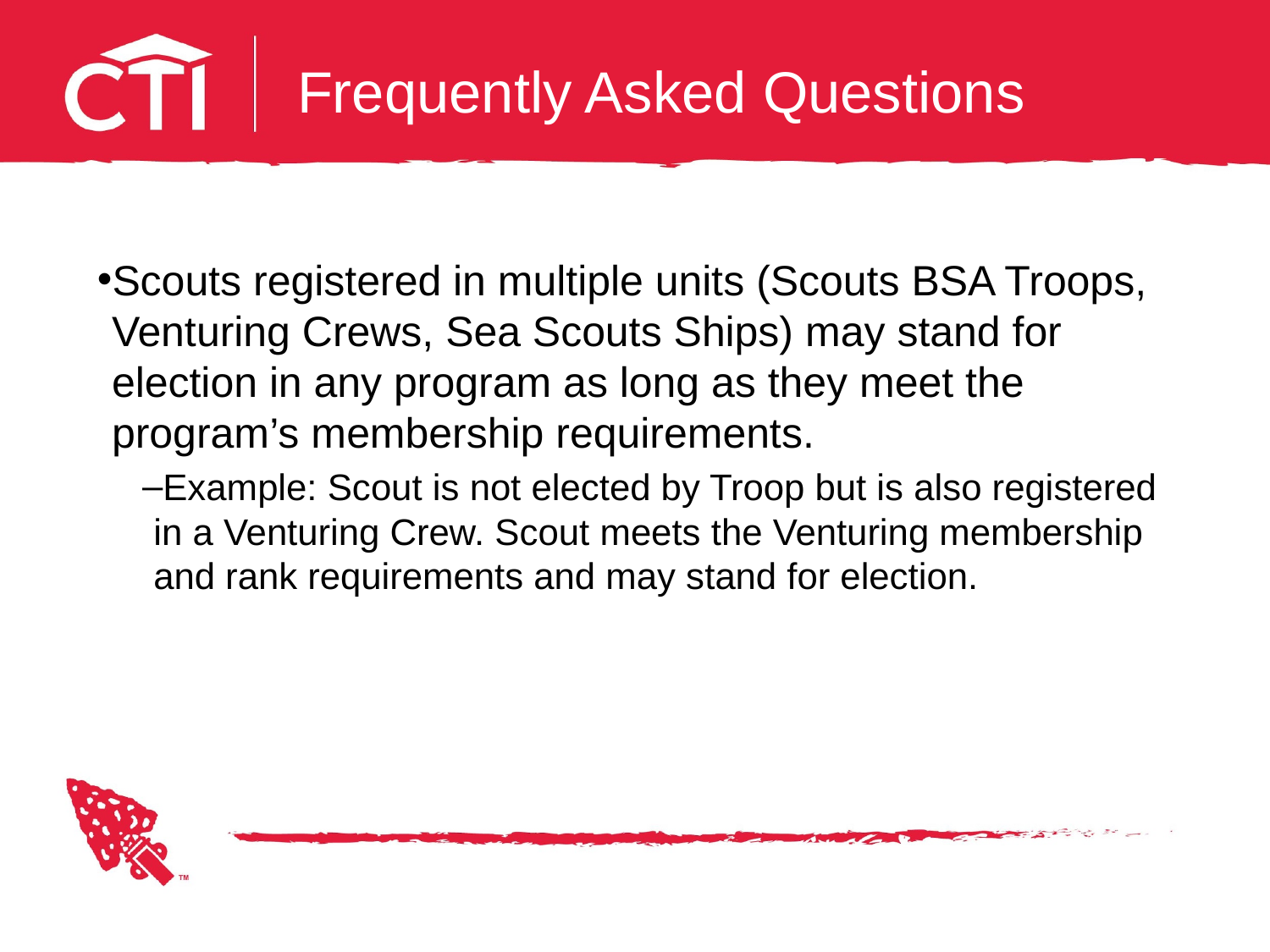

# Frequently Asked Questions
Scouts registered in multiple units (Scouts BSA Troops, Venturing Crews, Sea Scouts Ships) may stand for election in any program as long as they meet the program’s membership requirements.
Example: Scout is not elected by Troop but is also registered in a Venturing Crew. Scout meets the Venturing membership and rank requirements and may stand for election.